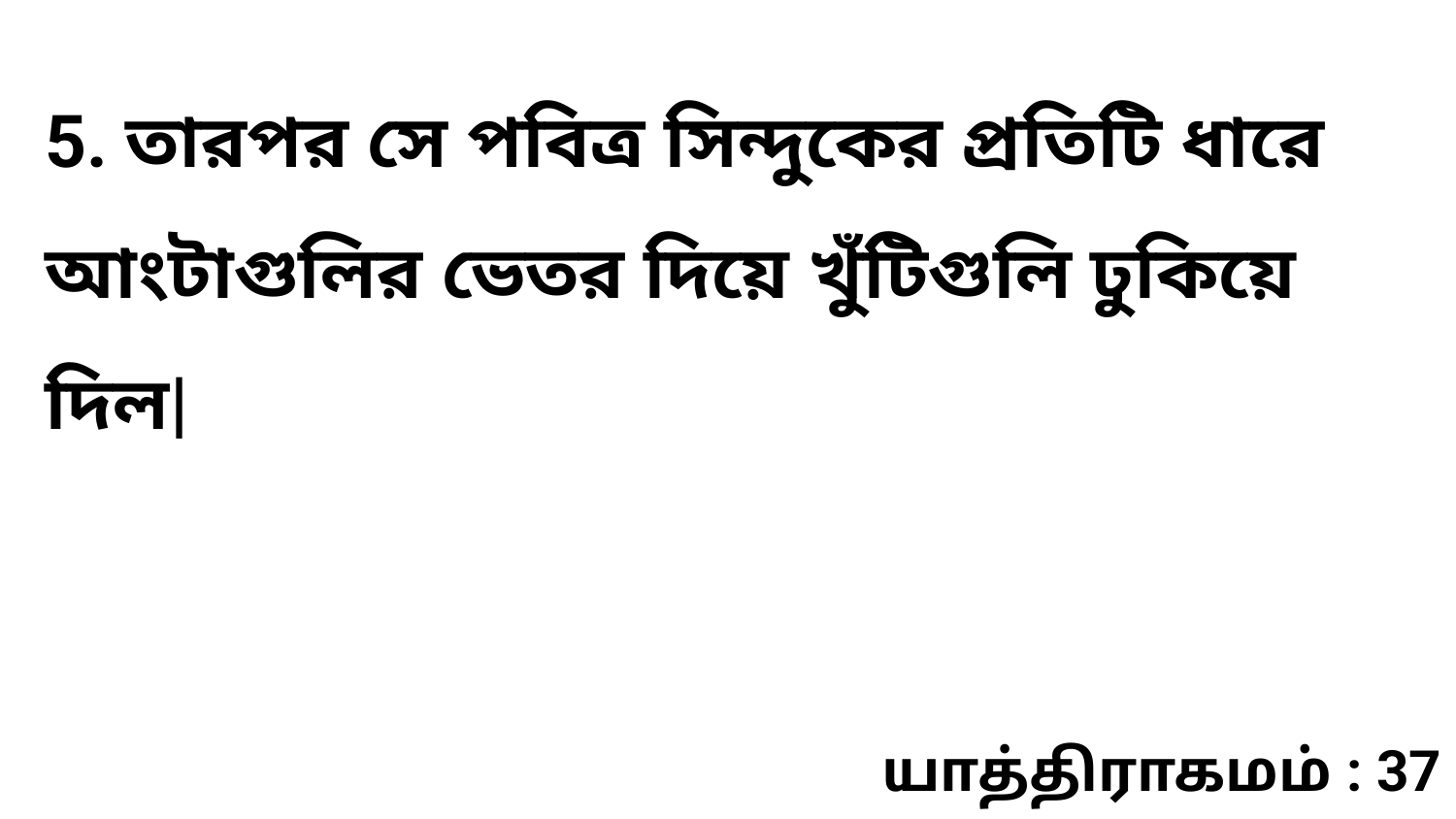

5. তারপর সে পবিত্র সিন্দুকের প্রতিটি ধারে আংটাগুলির ভেতর দিয়ে খুঁটিগুলি ঢুকিয়ে দিল|
யாத்திராகமம் : 37